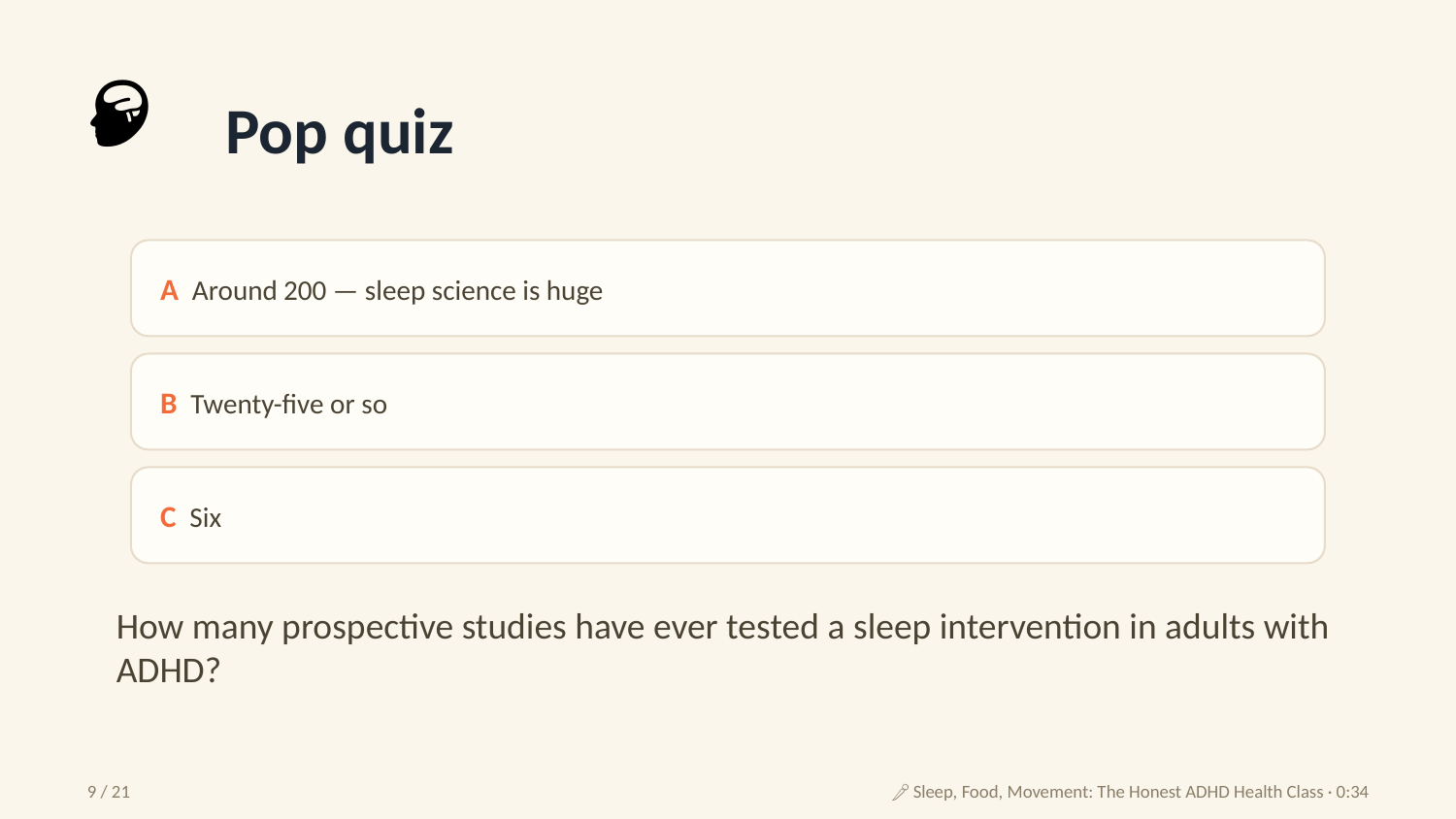

🧠
Pop quiz

A  Around 200 — sleep science is huge

B  Twenty-five or so

C  Six
How many prospective studies have ever tested a sleep intervention in adults with ADHD?
9 / 21
🥕 Sleep, Food, Movement: The Honest ADHD Health Class · 0:34